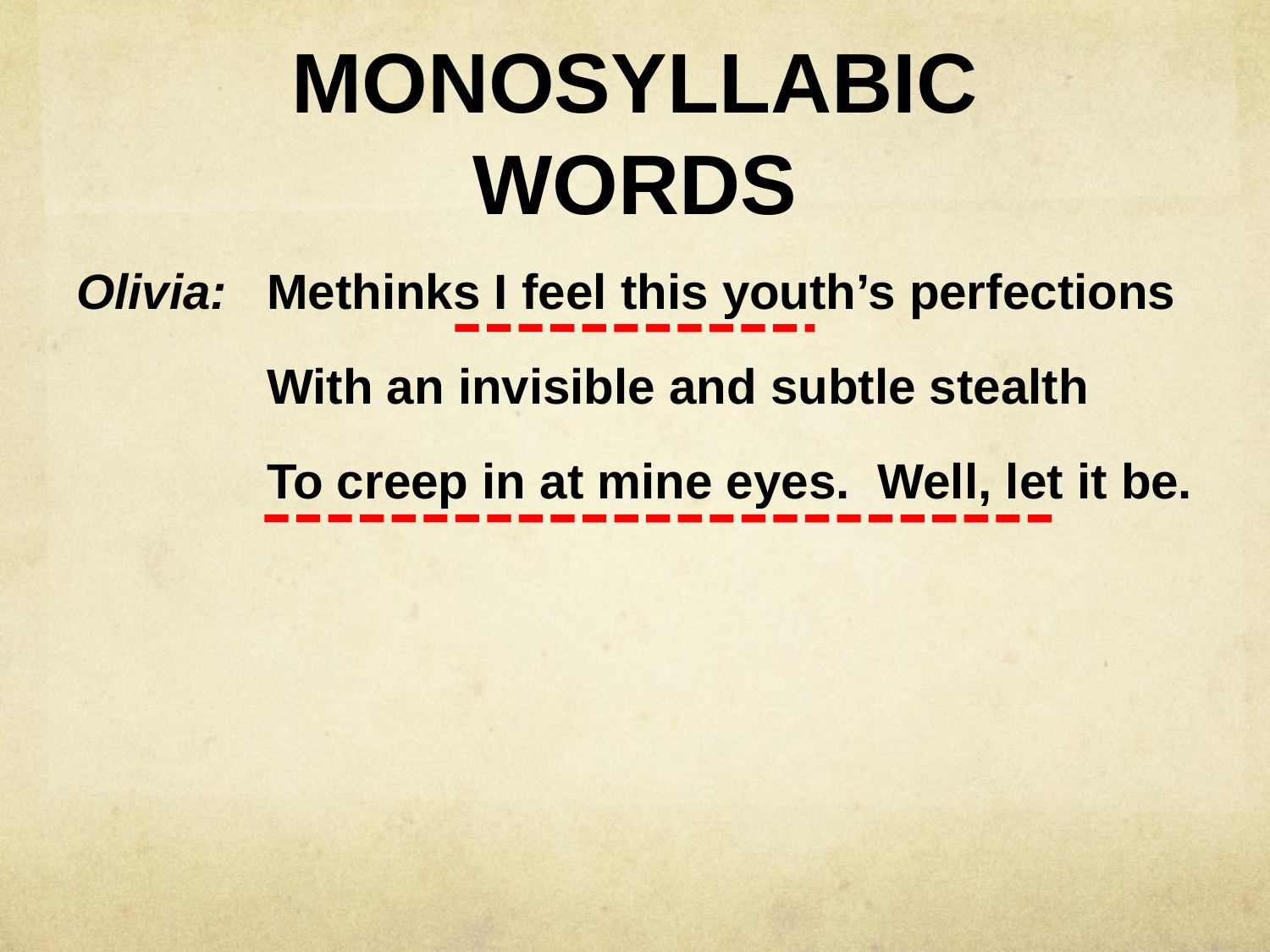

# Monosyllabic Words
Olivia:	Methinks I feel this youth’s perfections
	With an invisible and subtle stealth
	To creep in at mine eyes.  Well, let it be.